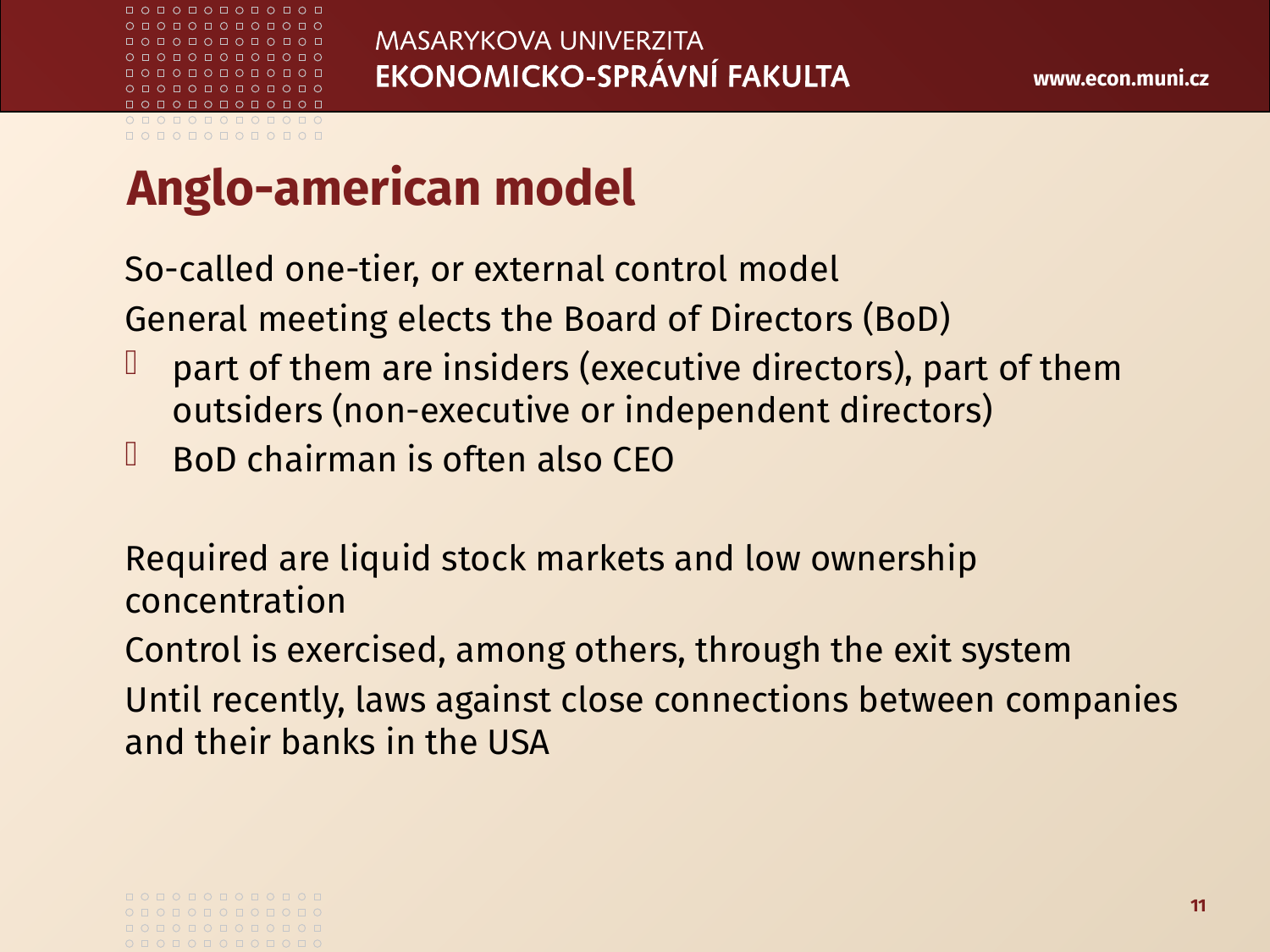

# Anglo-american model
So-called one-tier, or external control model
General meeting elects the Board of Directors (BoD)
part of them are insiders (executive directors), part of them outsiders (non-executive or independent directors)
BoD chairman is often also CEO

Required are liquid stock markets and low ownership concentration
Control is exercised, among others, through the exit system
Until recently, laws against close connections between companies and their banks in the USA
11